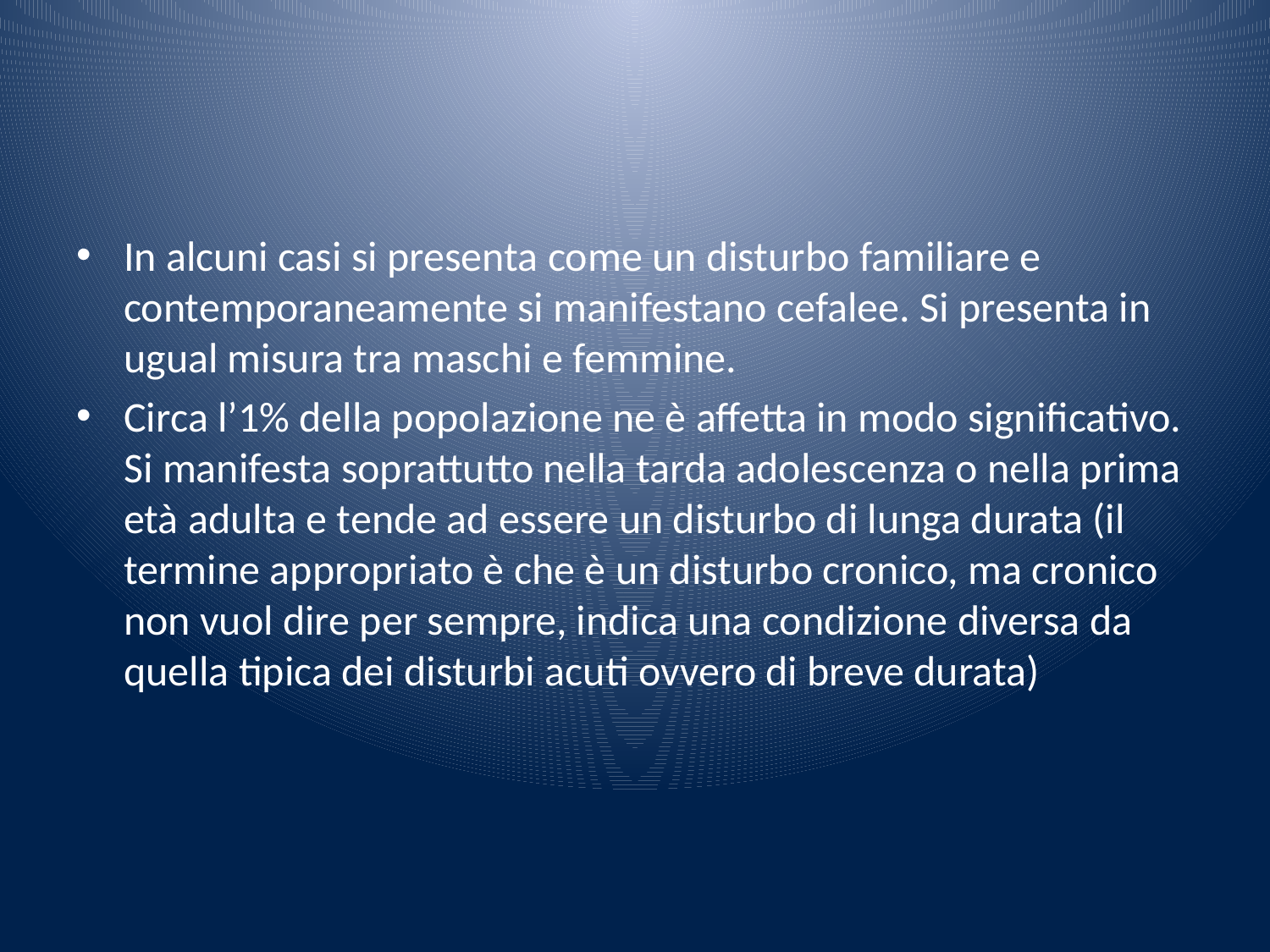

#
In alcuni casi si presenta come un disturbo familiare e contemporaneamente si manifestano cefalee. Si presenta in ugual misura tra maschi e femmine.
Circa l’1% della popolazione ne è affetta in modo significativo. Si manifesta soprattutto nella tarda adolescenza o nella prima età adulta e tende ad essere un disturbo di lunga durata (il termine appropriato è che è un disturbo cronico, ma cronico non vuol dire per sempre, indica una condizione diversa da quella tipica dei disturbi acuti ovvero di breve durata)